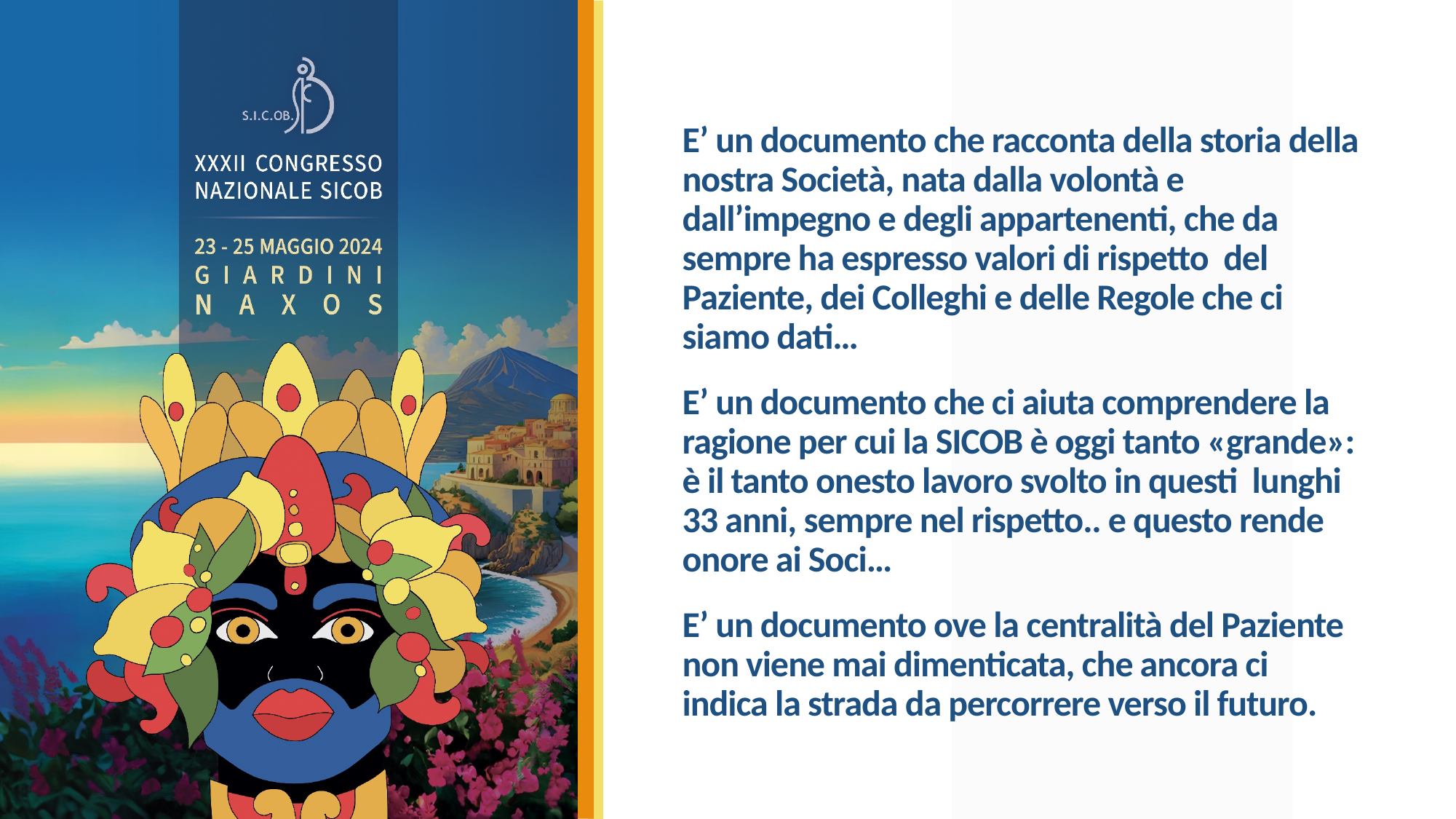

# E’ un documento che racconta della storia della nostra Società, nata dalla volontà e dall’impegno e degli appartenenti, che da sempre ha espresso valori di rispetto  del Paziente, dei Colleghi e delle Regole che ci siamo dati… E’ un documento che ci aiuta comprendere la ragione per cui la SICOB è oggi tanto «grande»: è il tanto onesto lavoro svolto in questi  lunghi 33 anni, sempre nel rispetto.. e questo rende onore ai Soci… E’ un documento ove la centralità del Paziente non viene mai dimenticata, che ancora ci indica la strada da percorrere verso il futuro.